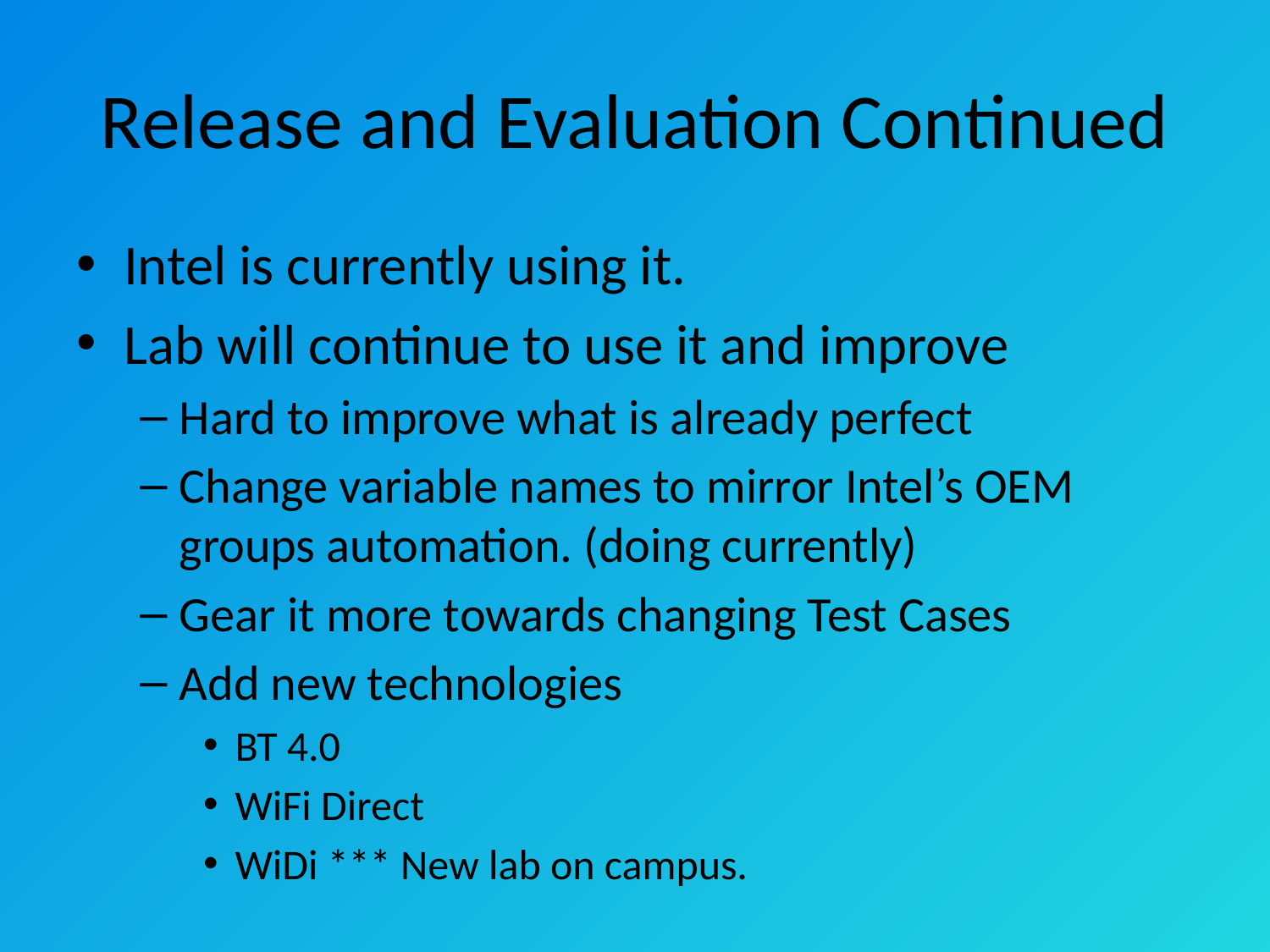

# Release and Evaluation Continued
Intel is currently using it.
Lab will continue to use it and improve
Hard to improve what is already perfect
Change variable names to mirror Intel’s OEM groups automation. (doing currently)
Gear it more towards changing Test Cases
Add new technologies
BT 4.0
WiFi Direct
WiDi *** New lab on campus.